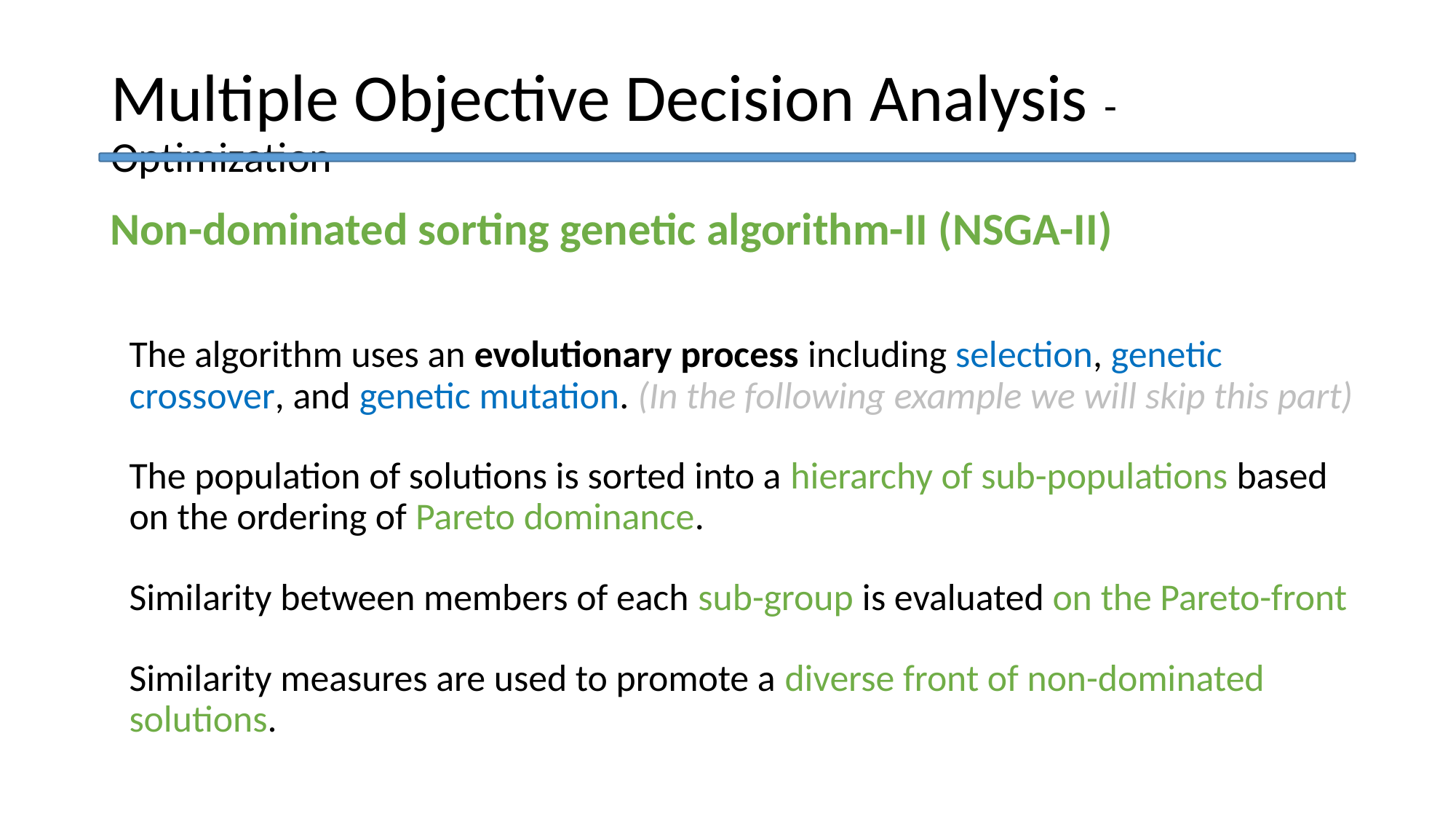

# Multiple Objective Decision Analysis - Optimization

Non-dominated sorting genetic algorithm-II (NSGA-II)

The algorithm uses an evolutionary process including selection, genetic crossover, and genetic mutation. (In the following example we will skip this part)

The population of solutions is sorted into a hierarchy of sub-populations based on the ordering of Pareto dominance.

Similarity between members of each sub-group is evaluated on the Pareto-front

Similarity measures are used to promote a diverse front of non-dominated solutions.